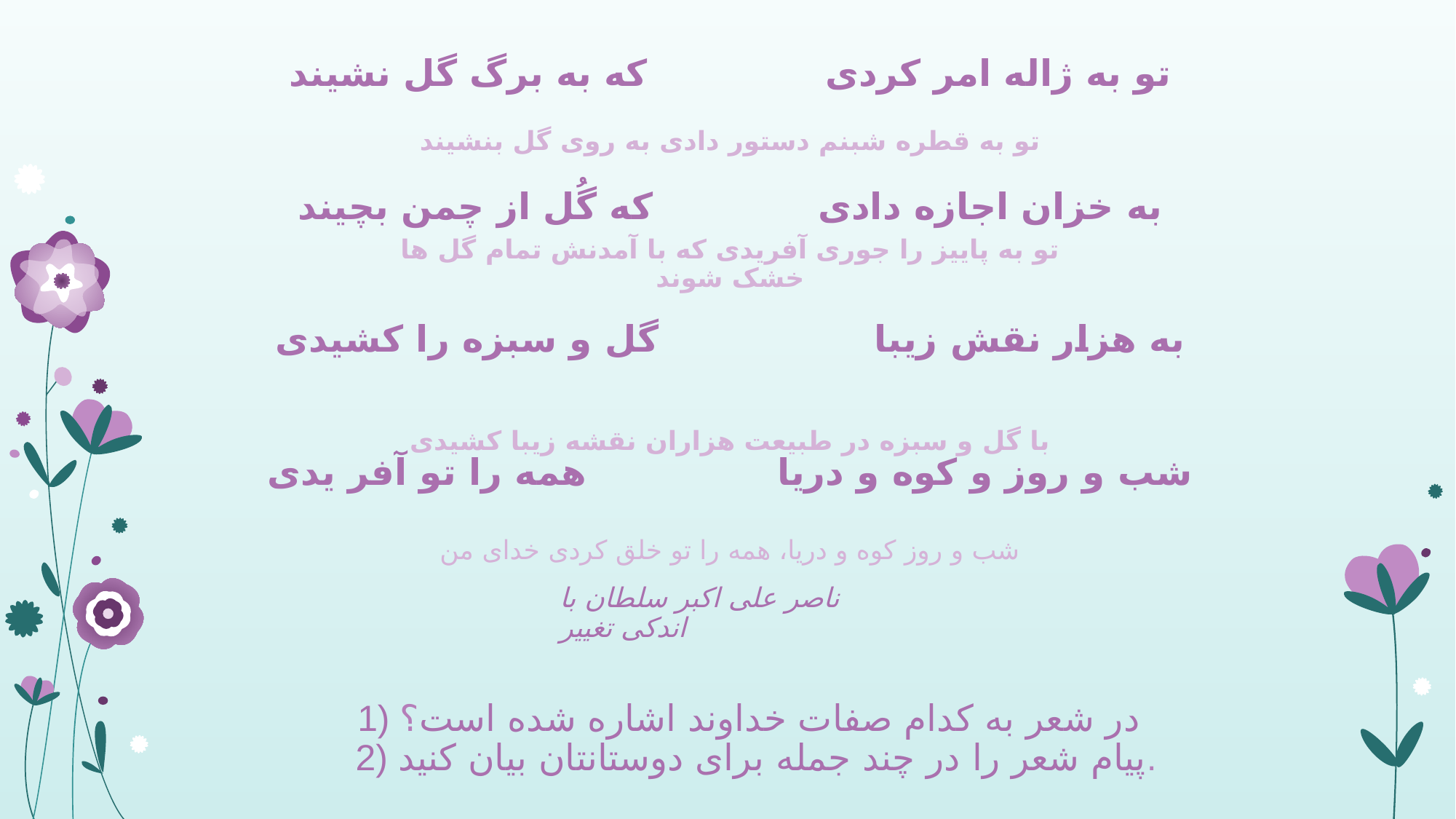

تو به ژاله امر كردی              كه به برگ گل نشیند

به خزان اجازه دادی             كه گُل از چمن بچیند

به هزار نقش زیبا                 گل و سبزه را كشیدی

شب و روز و كوه و دریا               همه را تو آفر یدی
تو به قطره شبنم دستور دادی به روی گل بنشیند

تو به پاییز را جوری آفریدی که با آمدنش تمام گل ها خشک شوند

با گل و سبزه در طبیعت هزاران نقشه زیبا کشیدی

شب و روز کوه و دریا، همه را تو خلق کردی خدای من

ناصر علی اكبر سلطان با اندكی تغییر
# 1) در شعر به کدام صفات خداوند اشاره شده است؟
2) پیام شعر را در چند جمله برای دوستانتان بیان کنید.